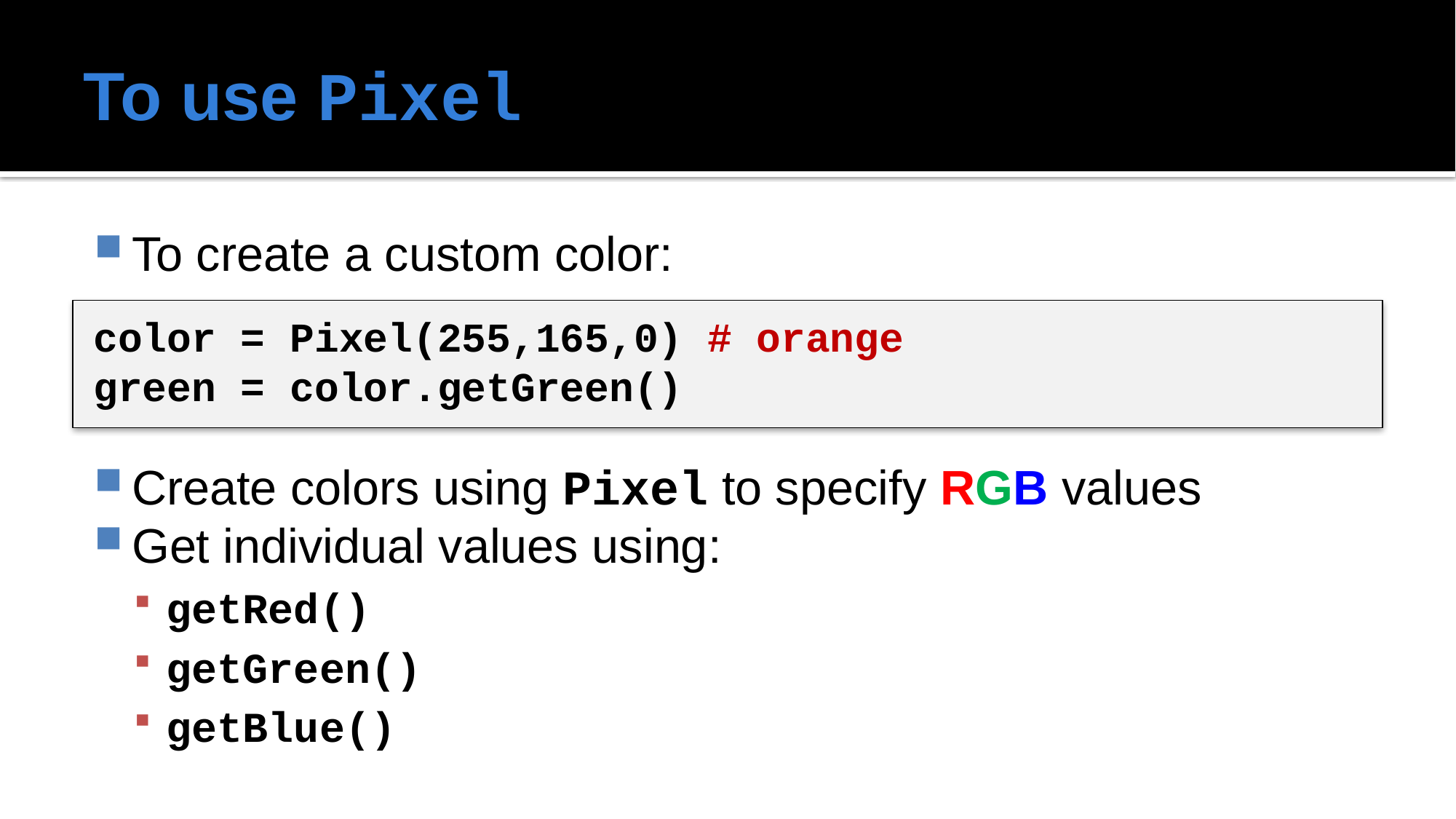

# To use Pixel
To create a custom color:

Create colors using Pixel to specify RGB values
Get individual values using:
getRed()
getGreen()
getBlue()
color = Pixel(255,165,0) # orange
green = color.getGreen()